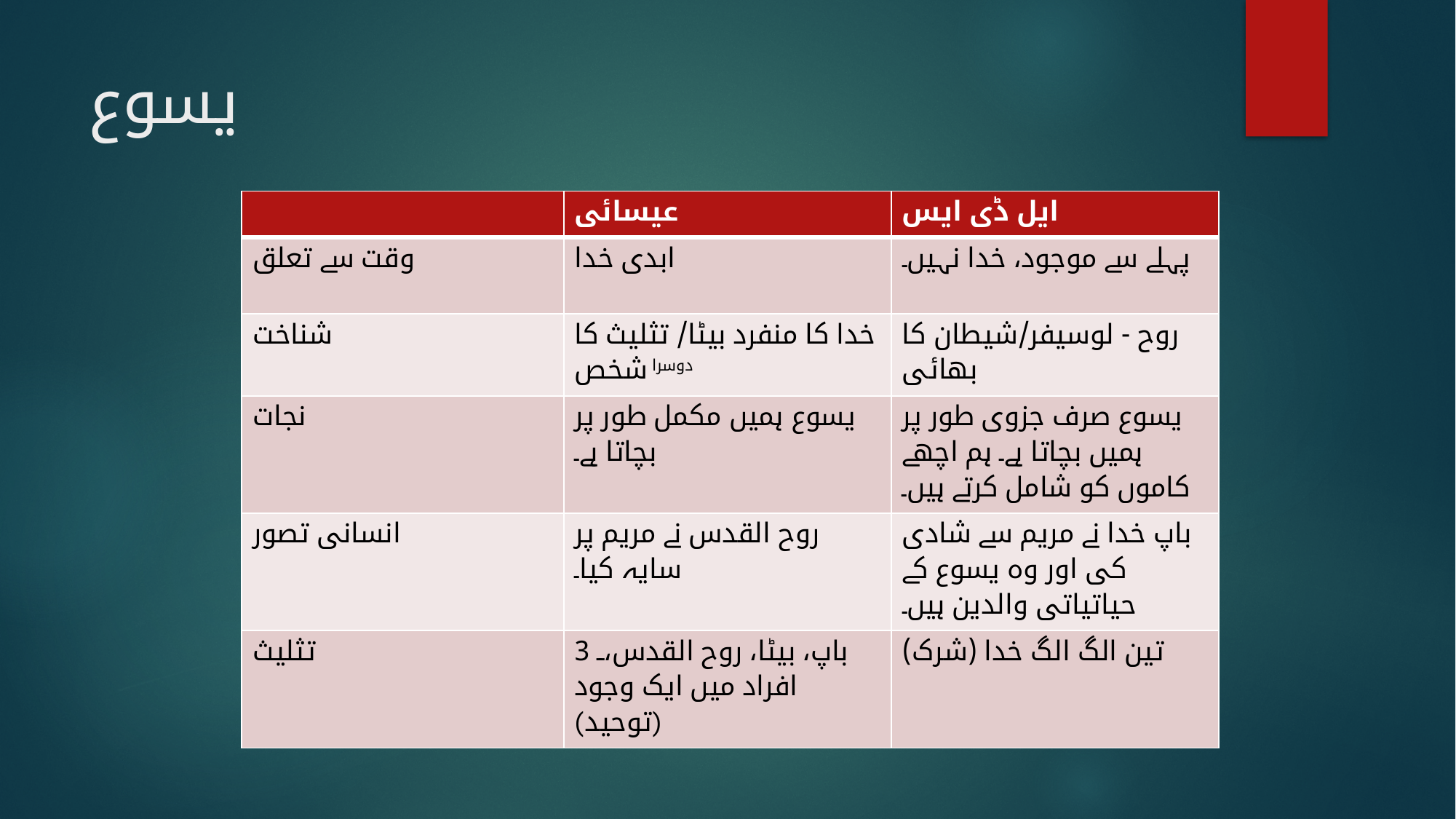

# یسوع
|  | عیسائی | ایل ڈی ایس |
| --- | --- | --- |
| وقت سے تعلق | ابدی خدا | پہلے سے موجود، خدا نہیں۔ |
| شناخت | خدا کا منفرد بیٹا/ تثلیث کا دوسرا شخص | روح - لوسیفر/شیطان کا بھائی |
| نجات | یسوع ہمیں مکمل طور پر بچاتا ہے۔ | یسوع صرف جزوی طور پر ہمیں بچاتا ہے۔ ہم اچھے کاموں کو شامل کرتے ہیں۔ |
| انسانی تصور | روح القدس نے مریم پر سایہ کیا۔ | باپ خدا نے مریم سے شادی کی اور وہ یسوع کے حیاتیاتی والدین ہیں۔ |
| تثلیث | باپ، بیٹا، روح القدس، 3 افراد میں ایک وجود (توحید) | تین الگ الگ خدا (شرک) |